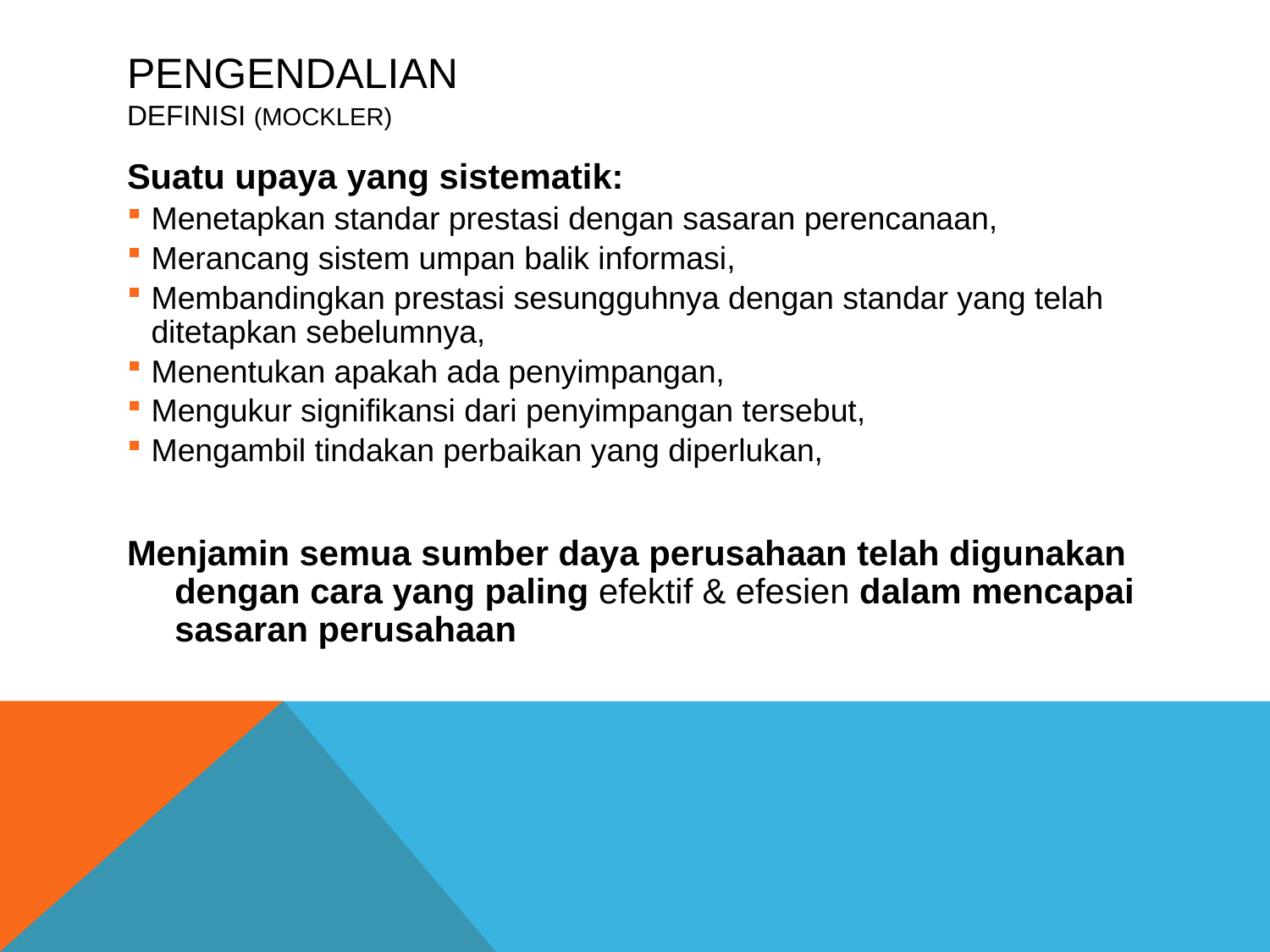

# PENGENDALIAN DEFINISI (MOCKLER)
Suatu upaya yang sistematik:
Menetapkan standar prestasi dengan sasaran perencanaan,
Merancang sistem umpan balik informasi,
Membandingkan prestasi sesungguhnya dengan standar yang telah ditetapkan sebelumnya,
Menentukan apakah ada penyimpangan,
Mengukur signifikansi dari penyimpangan tersebut,
Mengambil tindakan perbaikan yang diperlukan,

Menjamin semua sumber daya perusahaan telah digunakan dengan cara yang paling efektif & efesien dalam mencapai sasaran perusahaan